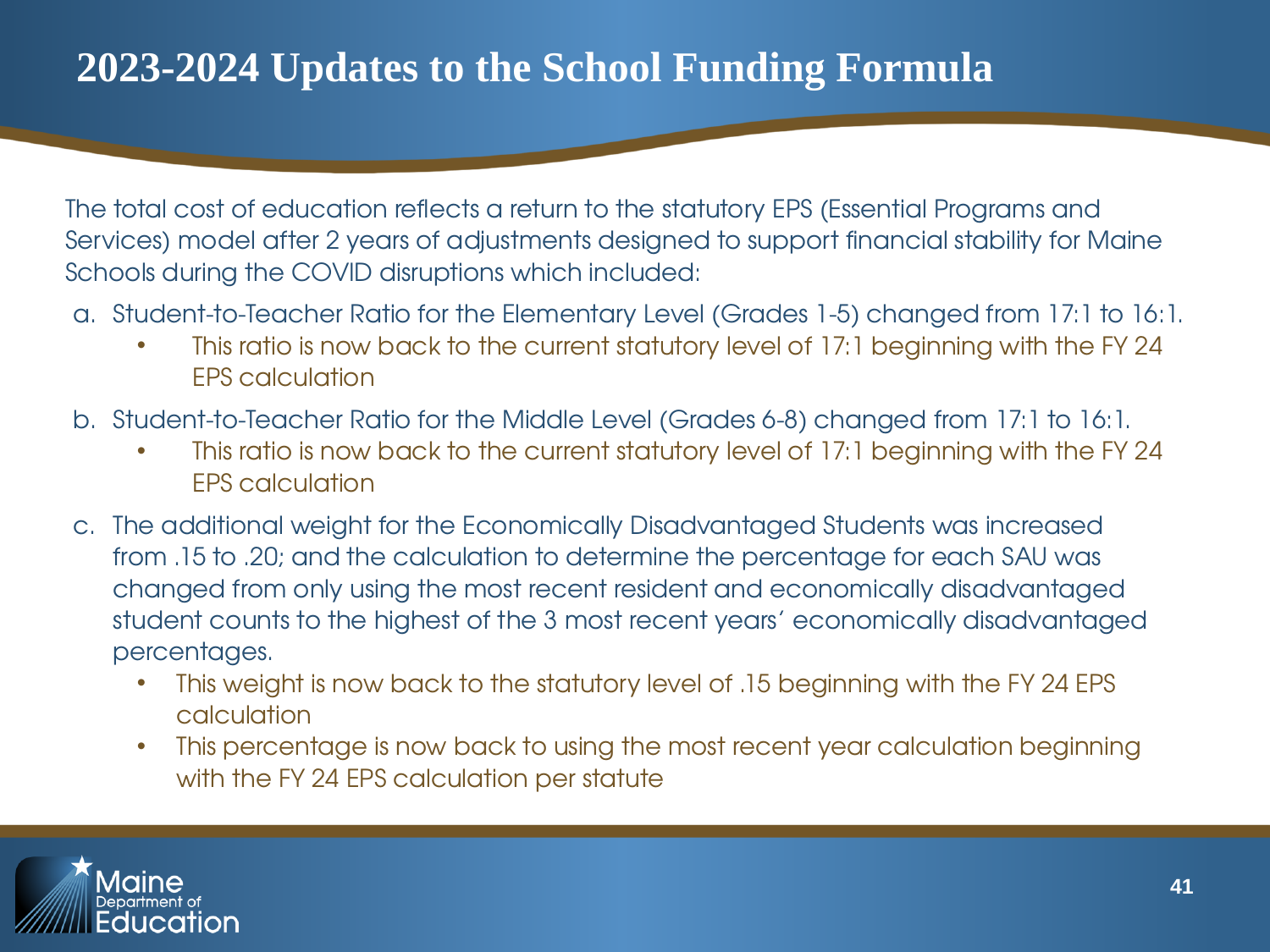

# 2023-2024 Updates to the School Funding Formula
The total cost of education reflects a return to the statutory EPS (Essential Programs and Services) model after 2 years of adjustments designed to support financial stability for Maine Schools during the COVID disruptions which included:
Student-to-Teacher Ratio for the Elementary Level (Grades 1-5) changed from 17:1 to 16:1.
This ratio is now back to the current statutory level of 17:1 beginning with the FY 24 EPS calculation
Student-to-Teacher Ratio for the Middle Level (Grades 6-8) changed from 17:1 to 16:1.
This ratio is now back to the current statutory level of 17:1 beginning with the FY 24 EPS calculation
The additional weight for the Economically Disadvantaged Students was increased from .15 to .20; and the calculation to determine the percentage for each SAU was changed from only using the most recent resident and economically disadvantaged student counts to the highest of the 3 most recent years’ economically disadvantaged percentages.
This weight is now back to the statutory level of .15 beginning with the FY 24 EPS calculation
This percentage is now back to using the most recent year calculation beginning with the FY 24 EPS calculation per statute

41